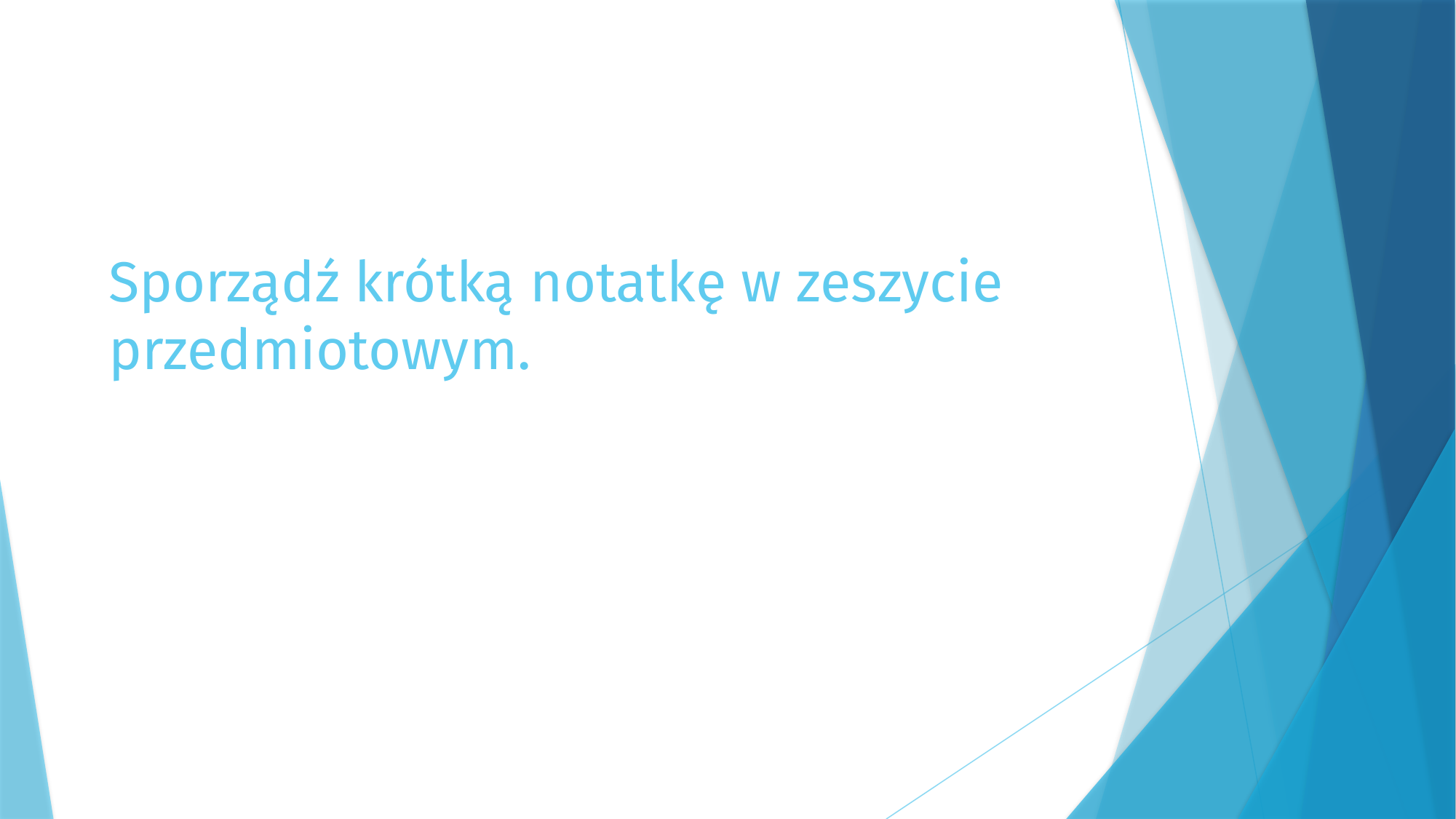

# Sporządź krótką notatkę w zeszycie przedmiotowym.